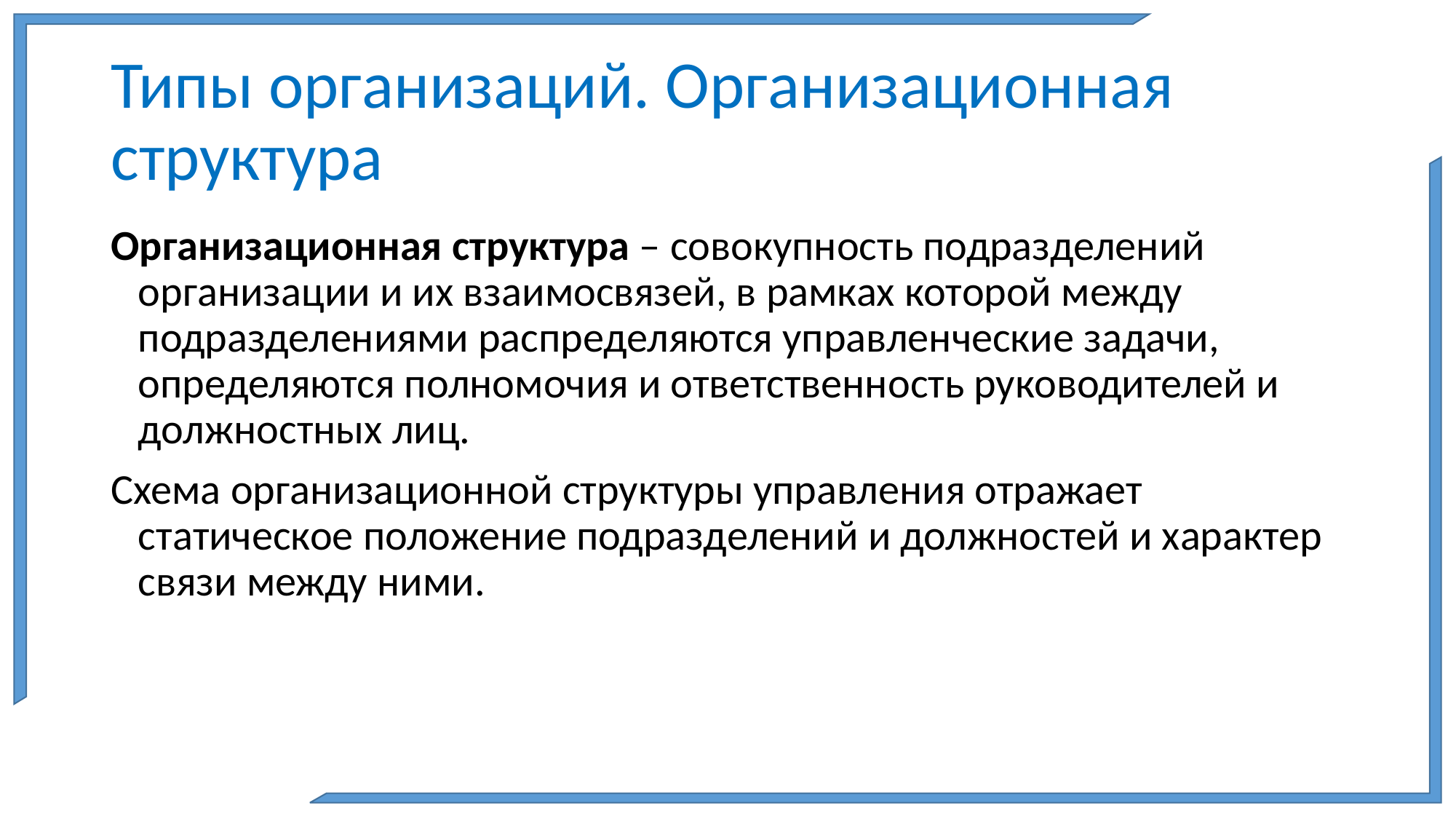

# Типы организаций. Организационная структура
Организационная структура – совокупность подразделений организации и их взаимосвязей, в рамках которой между подразделениями распределяются управленческие задачи, определяются полномочия и ответственность руководителей и должностных лиц.
Схема организационной структуры управления отражает статическое положение подразделений и должностей и характер связи между ними.